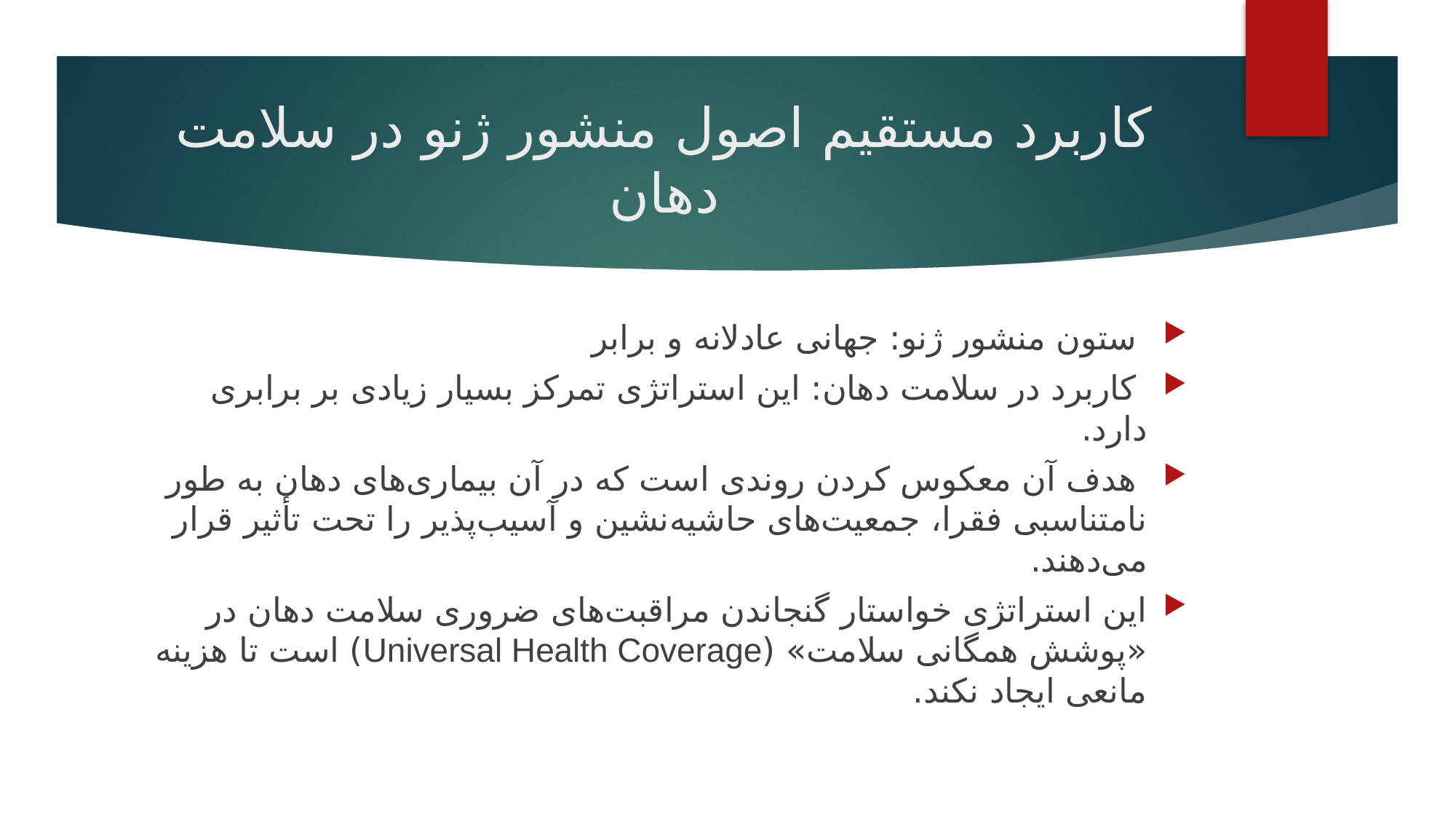

# کاربرد مستقیم اصول منشور ژنو در سلامت دهان
 ستون منشور ژنو: جهانی عادلانه و برابر
 کاربرد در سلامت دهان: این استراتژی تمرکز بسیار زیادی بر برابری دارد.
 هدف آن معکوس کردن روندی است که در آن بیماری‌های دهان به طور نامتناسبی فقرا، جمعیت‌های حاشیه‌نشین و آسیب‌پذیر را تحت تأثیر قرار می‌دهند.
این استراتژی خواستار گنجاندن مراقبت‌های ضروری سلامت دهان در «پوشش همگانی سلامت» (Universal Health Coverage) است تا هزینه مانعی ایجاد نکند.